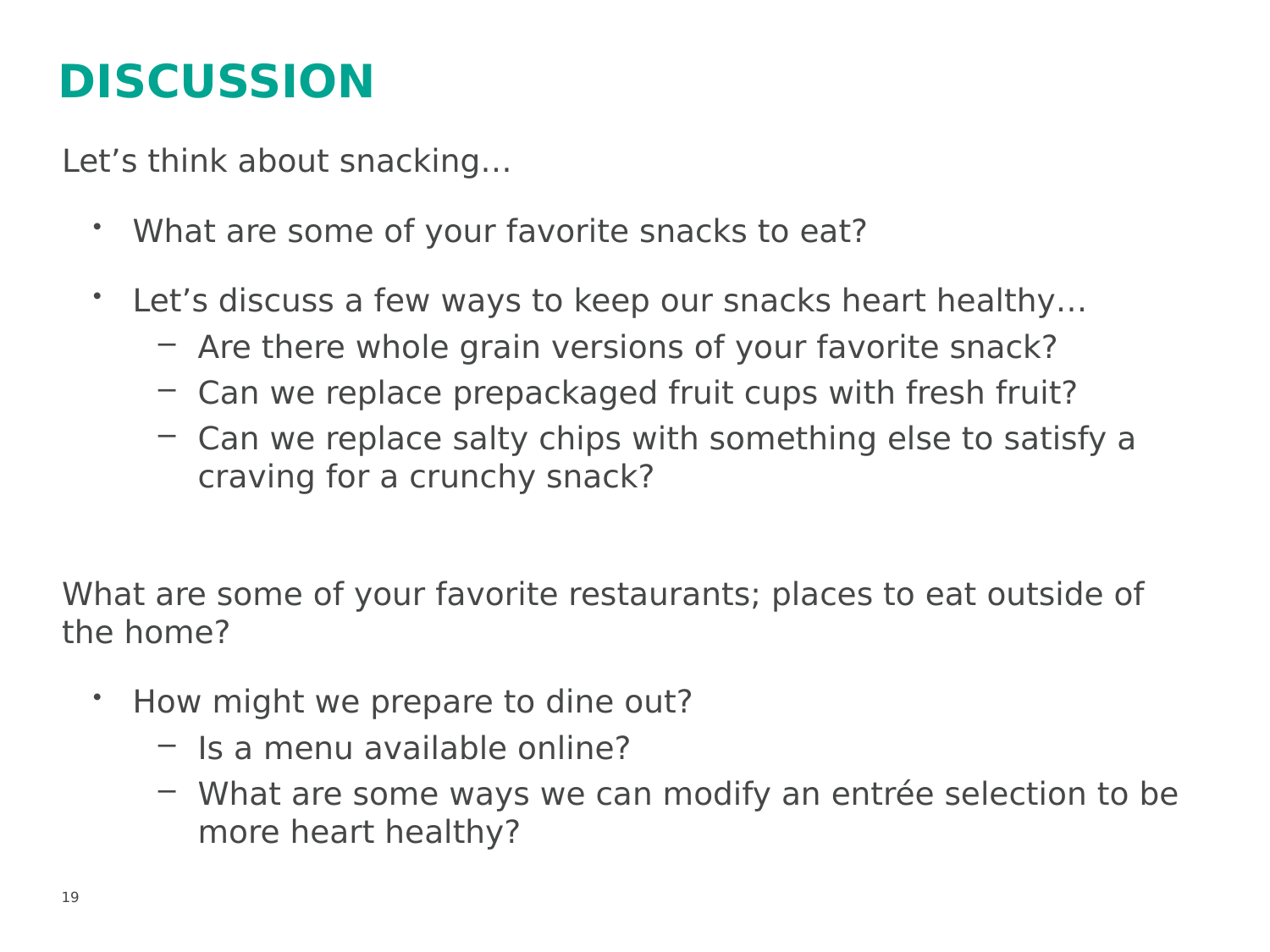

# Discussion
Let’s think about snacking…
What are some of your favorite snacks to eat?
Let’s discuss a few ways to keep our snacks heart healthy…
Are there whole grain versions of your favorite snack?
Can we replace prepackaged fruit cups with fresh fruit?
Can we replace salty chips with something else to satisfy a craving for a crunchy snack?

What are some of your favorite restaurants; places to eat outside of the home?
How might we prepare to dine out?
Is a menu available online?
What are some ways we can modify an entrée selection to be more heart healthy?

19